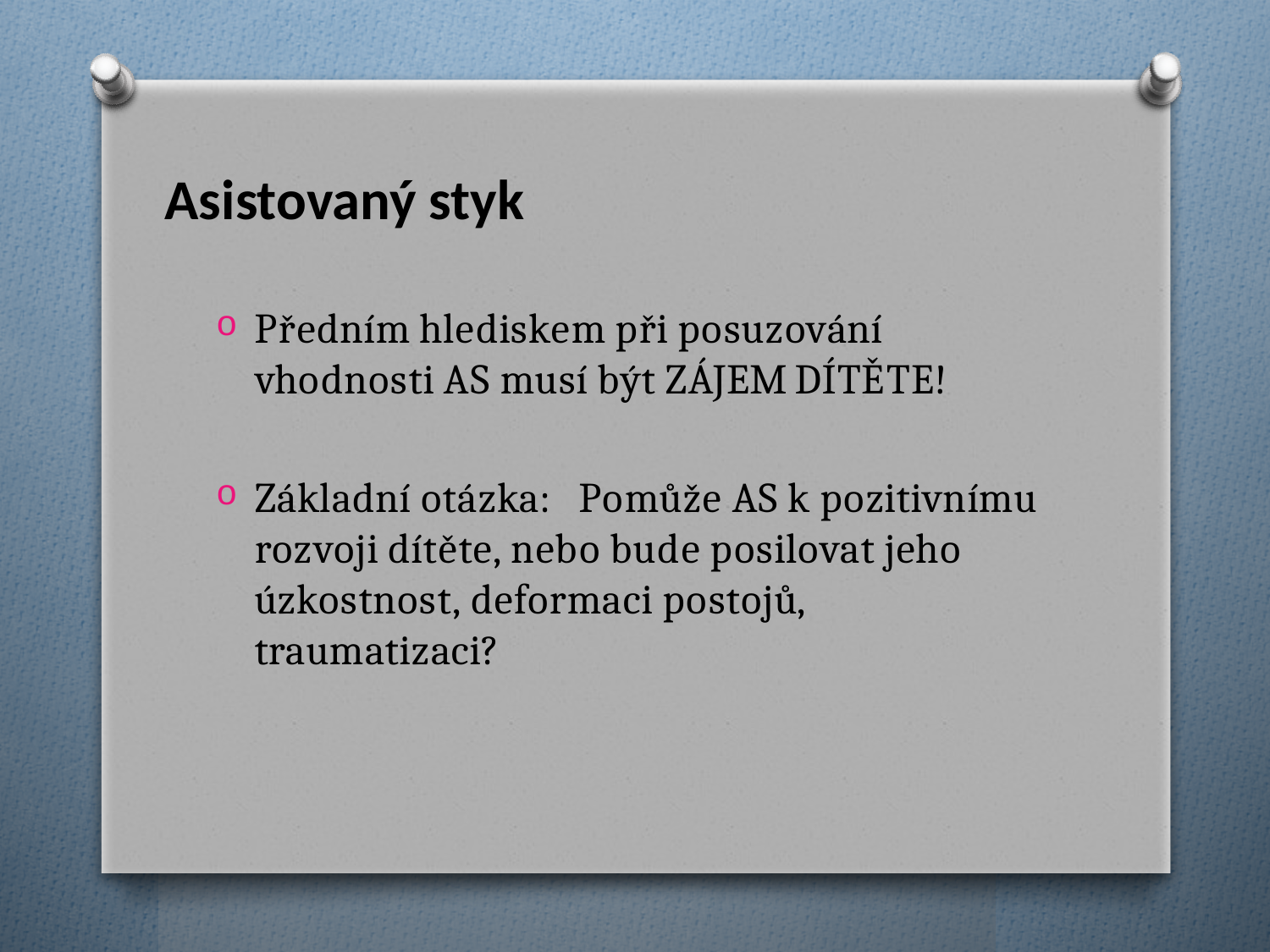

# Asistovaný styk
Předním hlediskem při posuzování vhodnosti AS musí být ZÁJEM DÍTĚTE!

Základní otázka:   Pomůže AS k pozitivnímu rozvoji dítěte, nebo bude posilovat jeho úzkostnost, deformaci postojů,  traumatizaci?